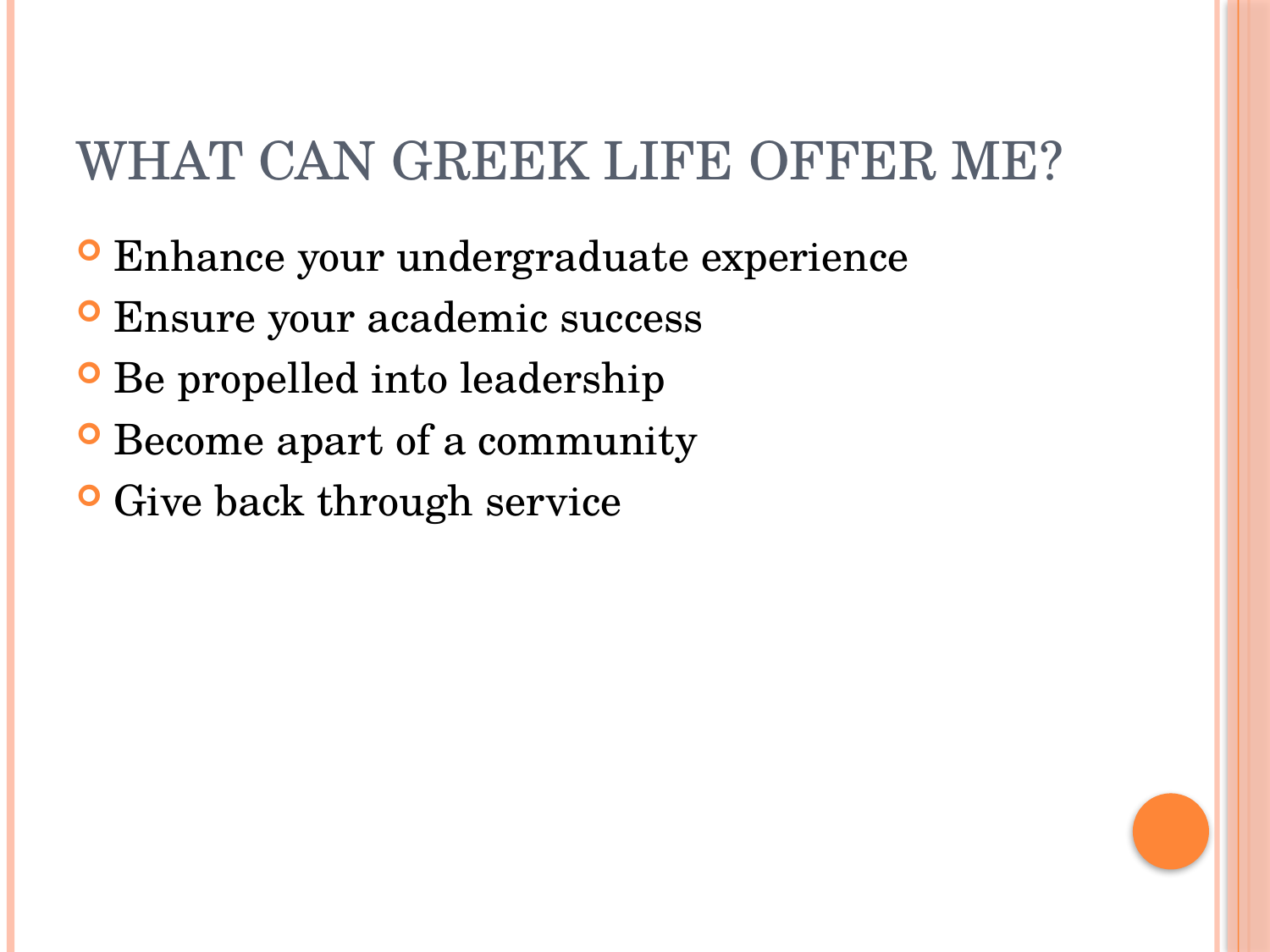

# What Can Greek Life Offer Me?
Enhance your undergraduate experience
Ensure your academic success
Be propelled into leadership
Become apart of a community
Give back through service